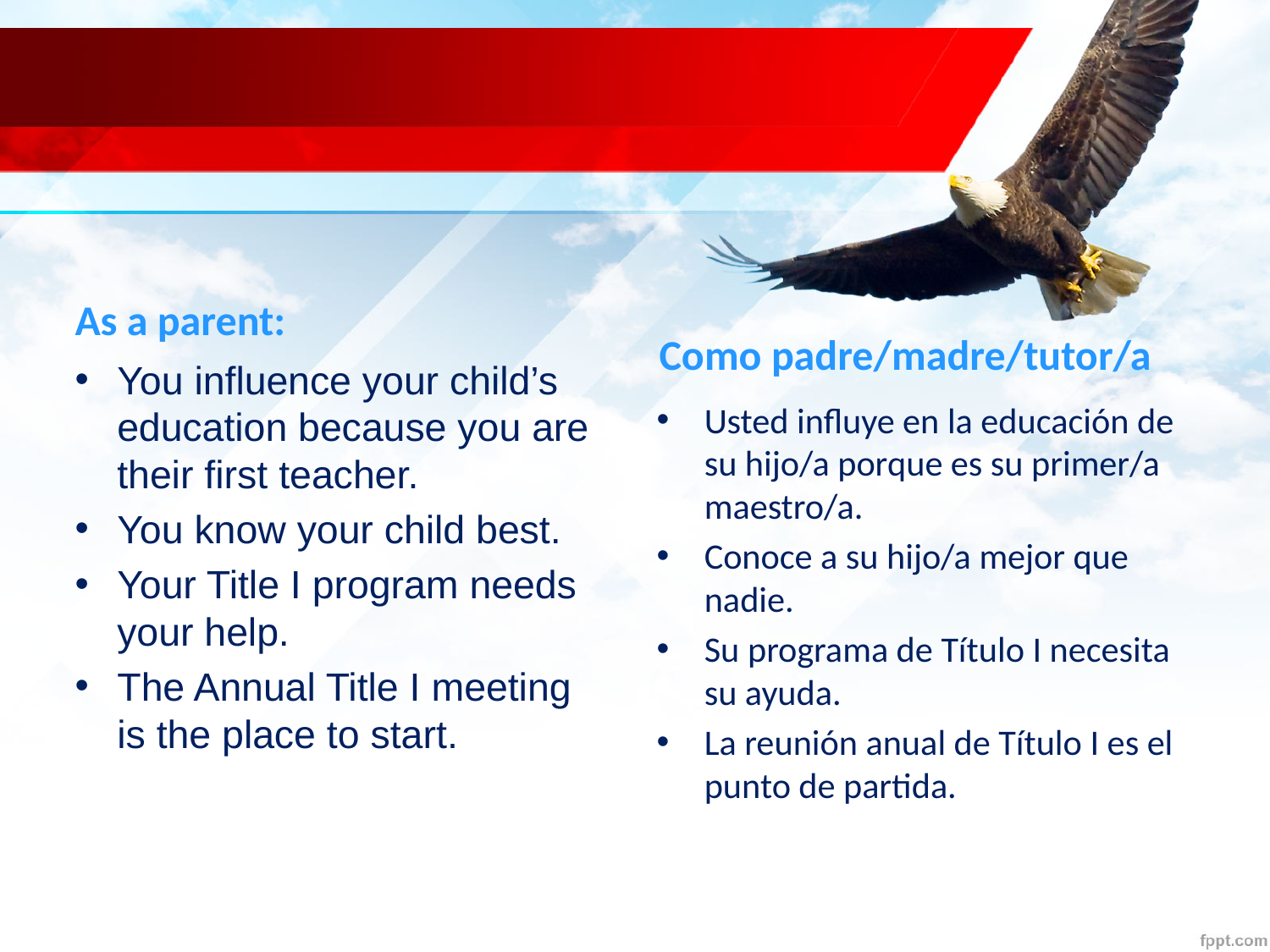

As a parent:
Como padre/madre/tutor/a
You influence your child’s education because you are their first teacher.
You know your child best.
Your Title I program needs your help.
The Annual Title I meeting is the place to start.
Usted influye en la educación de su hijo/a porque es su primer/a maestro/a.
Conoce a su hijo/a mejor que nadie.
Su programa de Título I necesita su ayuda.
La reunión anual de Título I es el punto de partida.